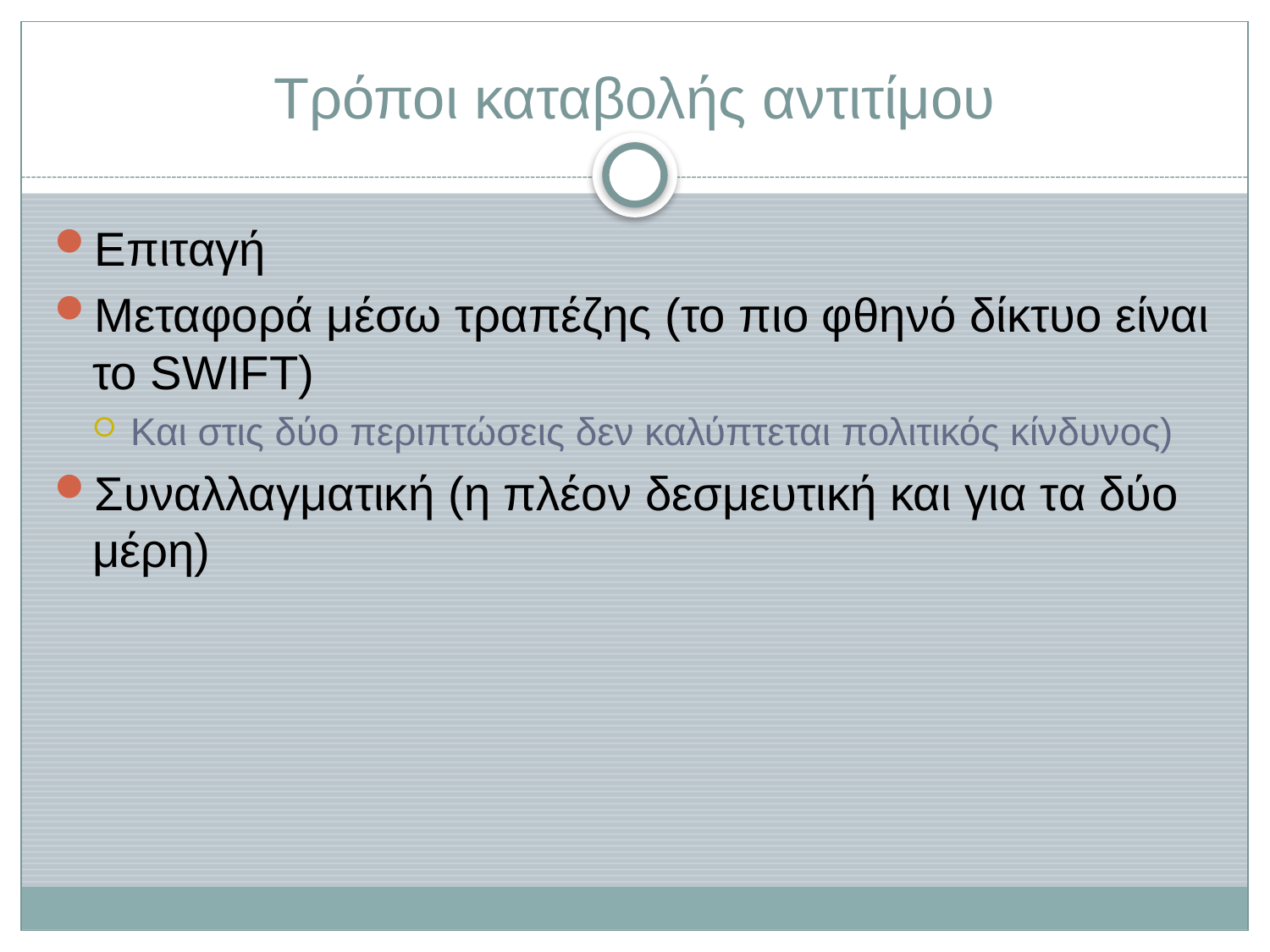

# Τρόποι καταβολής αντιτίμου
Επιταγή
Μεταφορά μέσω τραπέζης (το πιο φθηνό δίκτυο είναι το SWIFT)
Και στις δύο περιπτώσεις δεν καλύπτεται πολιτικός κίνδυνος)
Συναλλαγματική (η πλέον δεσμευτική και για τα δύο μέρη)